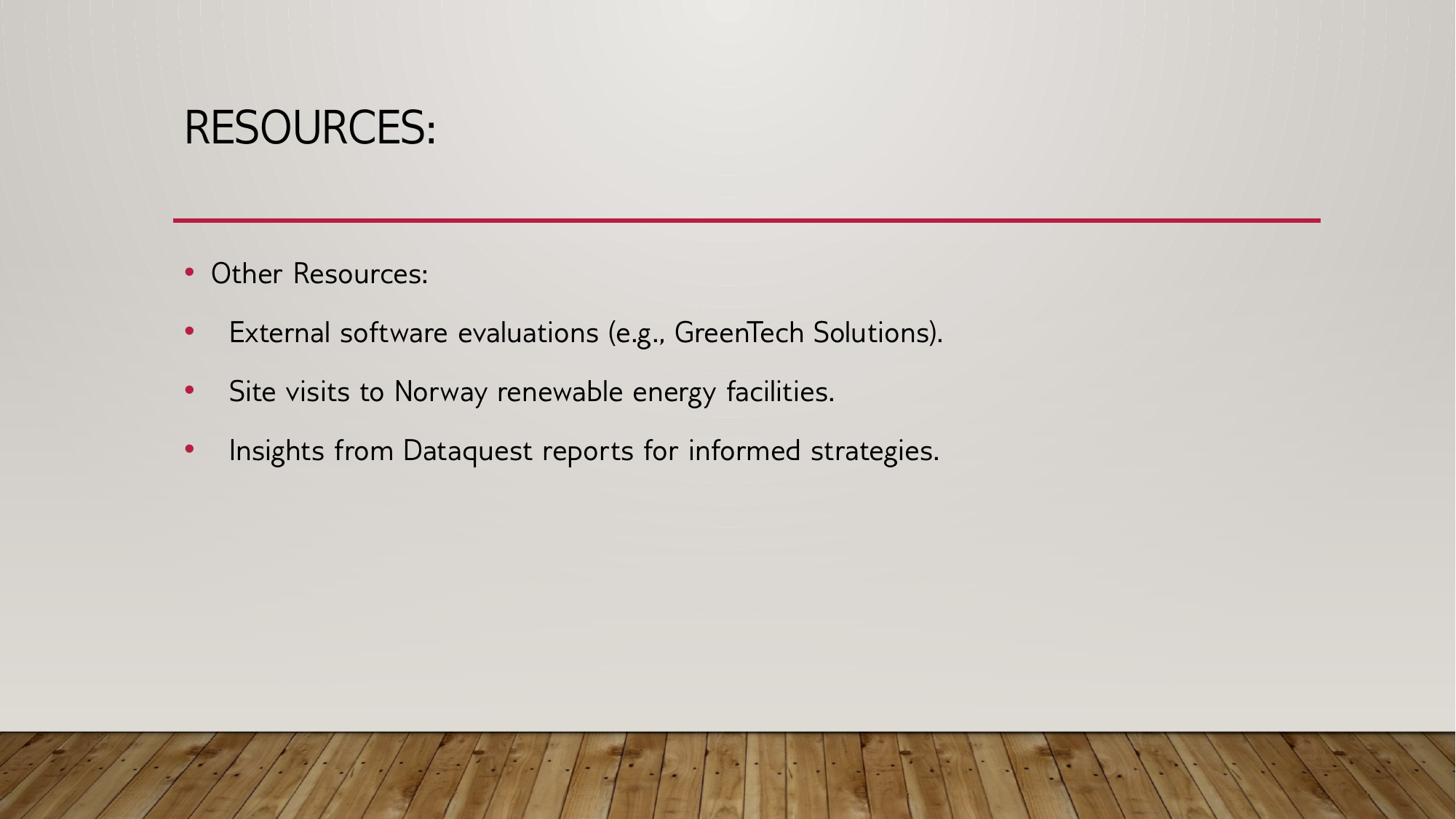

# Resources:
Other Resources:
  External software evaluations (e.g., GreenTech Solutions).
  Site visits to Norway renewable energy facilities.
  Insights from Dataquest reports for informed strategies.